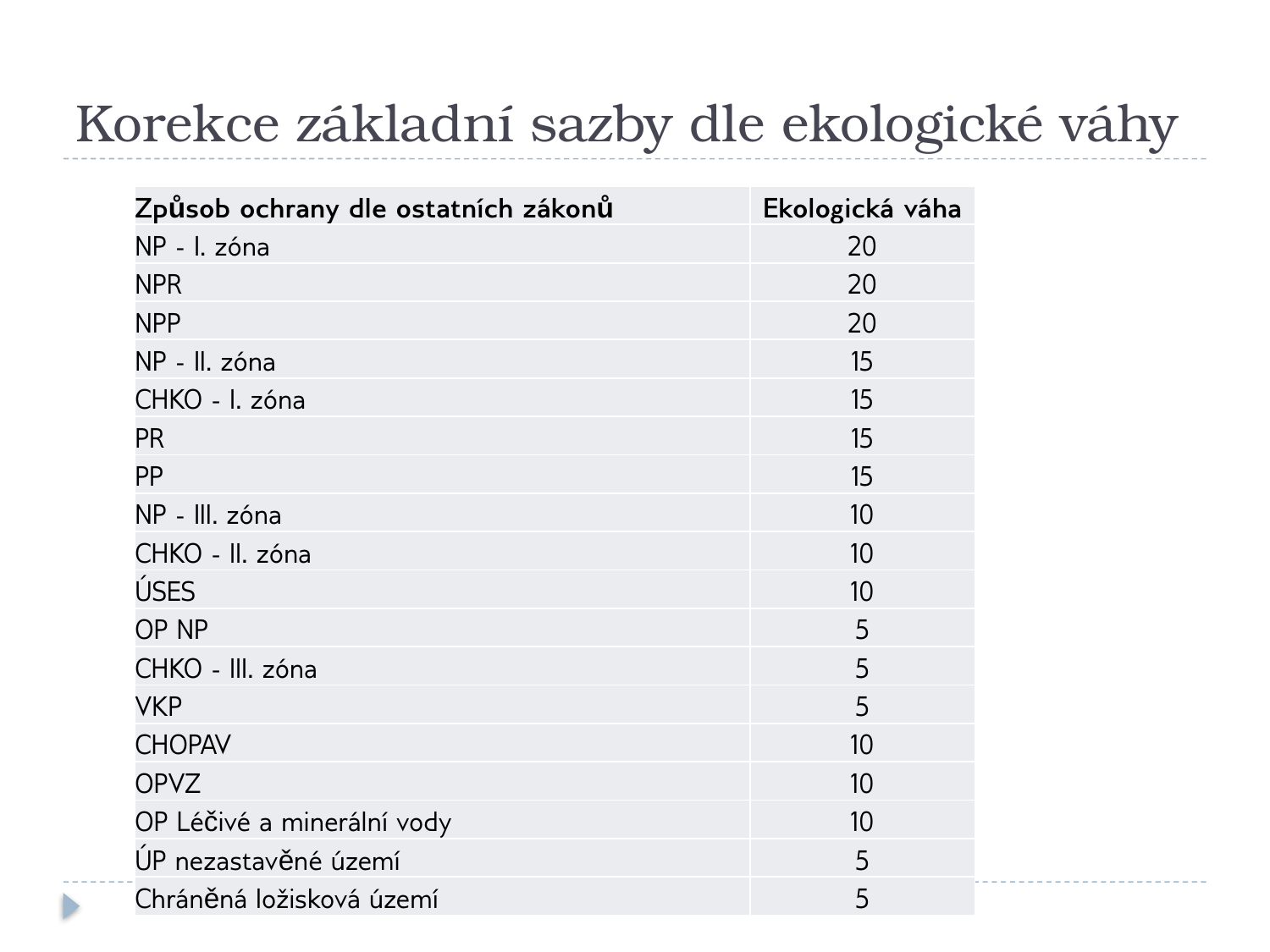

# Korekce základní sazby dle ekologické váhy
| Způsob ochrany dle ostatních zákonů | Ekologická váha |
| --- | --- |
| NP - I. zóna | 20 |
| NPR | 20 |
| NPP | 20 |
| NP - II. zóna | 15 |
| CHKO - I. zóna | 15 |
| PR | 15 |
| PP | 15 |
| NP - III. zóna | 10 |
| CHKO - II. zóna | 10 |
| ÚSES | 10 |
| OP NP | 5 |
| CHKO - III. zóna | 5 |
| VKP | 5 |
| CHOPAV | 10 |
| OPVZ | 10 |
| OP Léčivé a minerální vody | 10 |
| ÚP nezastavěné území | 5 |
| Chráněná ložisková území | 5 |